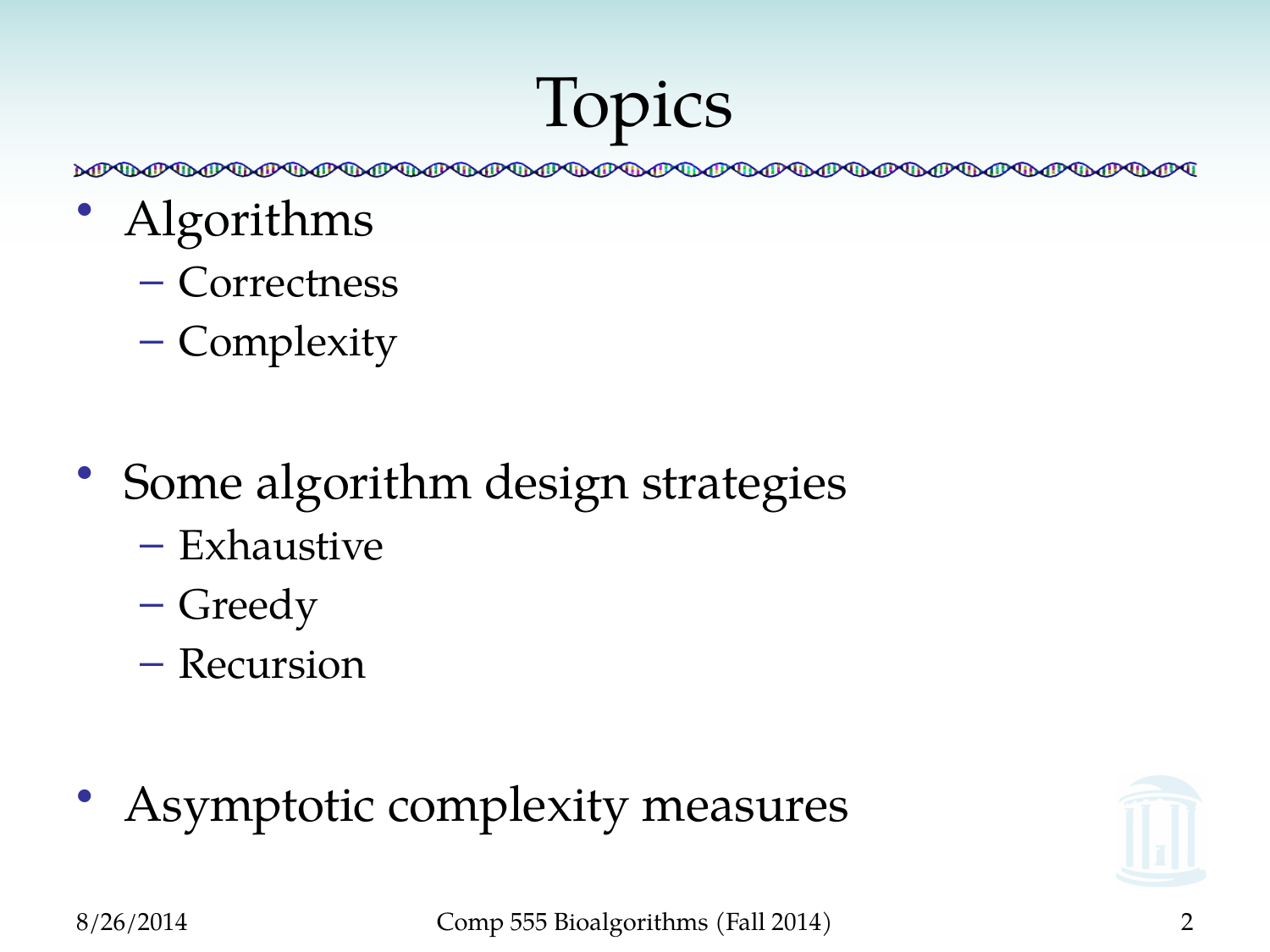

# Topics
Algorithms
Correctness
Complexity

Some algorithm design strategies
Exhaustive
Greedy
Recursion

Asymptotic complexity measures
8/26/2014
Comp 555 Bioalgorithms (Fall 2014)
2